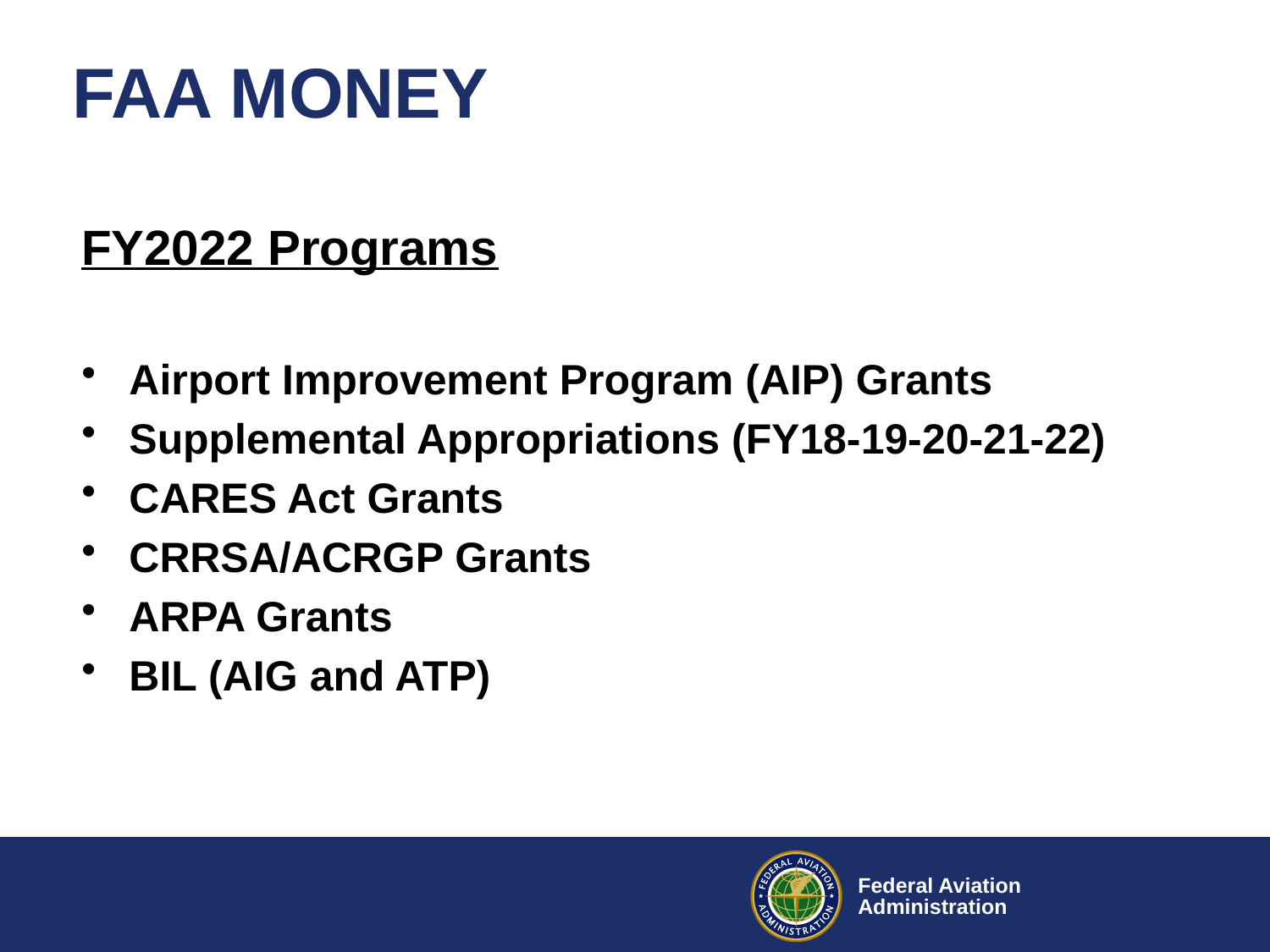

# FAA MONEY
FY2022 Programs

Airport Improvement Program (AIP) Grants
Supplemental Appropriations (FY18-19-20-21-22)
CARES Act Grants
CRRSA/ACRGP Grants
ARPA Grants
BIL (AIG and ATP)